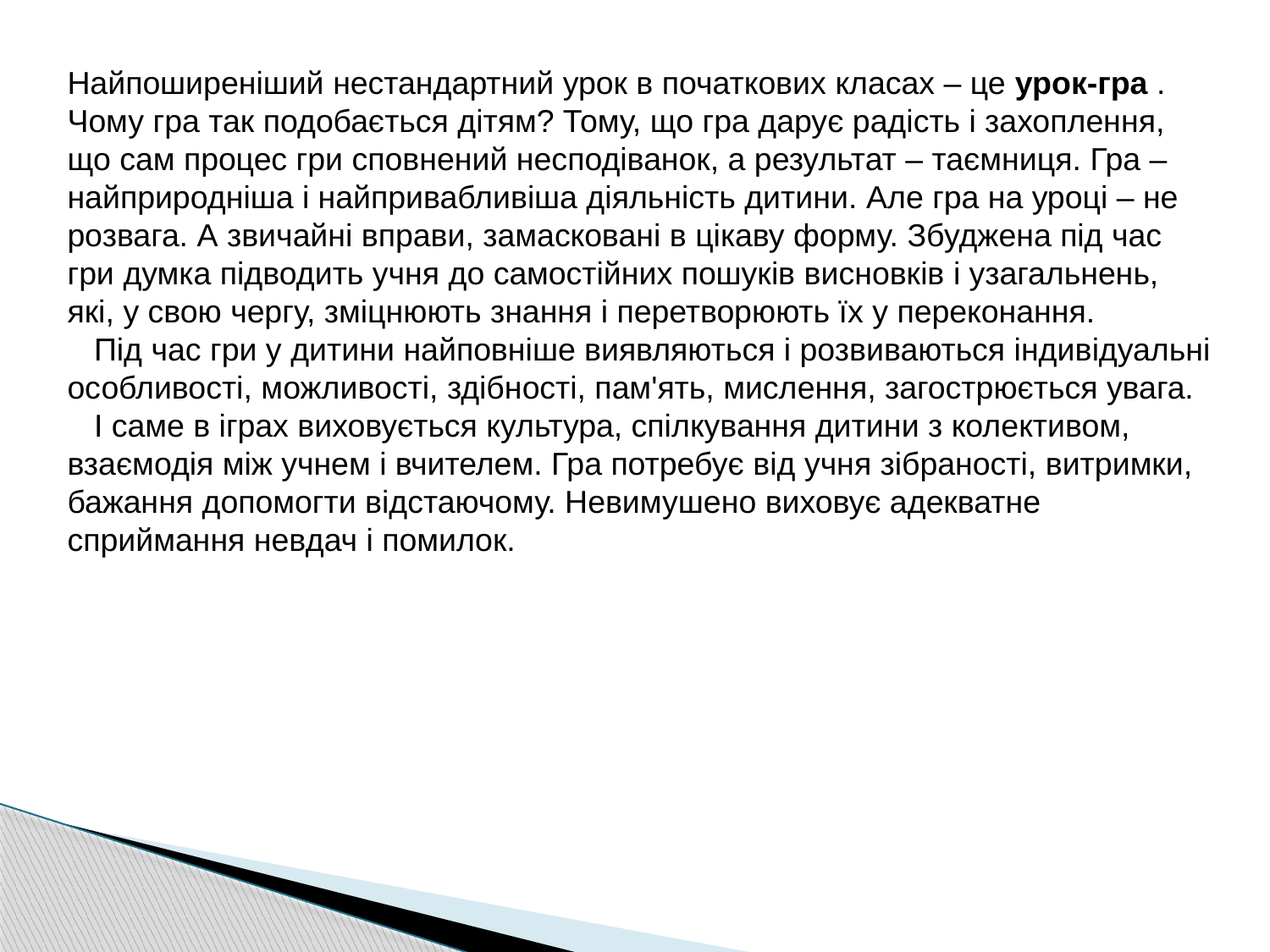

Найпоширеніший нестандартний урок в початкових класах – це урок-гра . Чому гра так подобається дітям? Тому, що гра дарує радість і захоплення, що сам процес гри сповнений несподіванок, а результат – таємниця. Гра – найприродніша і найпривабливіша діяльність дитини. Але гра на уроці – не розвага. А звичайні вправи, замасковані в цікаву форму. Збуджена під час гри думка підводить учня до самостійних пошуків висновків і узагальнень, які, у свою чергу, зміцнюють знання і перетворюють їх у переконання.
   Під час гри у дитини найповніше виявляються і розвиваються індивідуальні особливості, можливості, здібності, пам'ять, мислення, загострюється увага.
   І саме в іграх виховується культура, спілкування дитини з колективом, взаємодія між учнем і вчителем. Гра потребує від учня зібраності, витримки, бажання допомогти відстаючому. Невимушено виховує адекватне сприймання невдач і помилок.